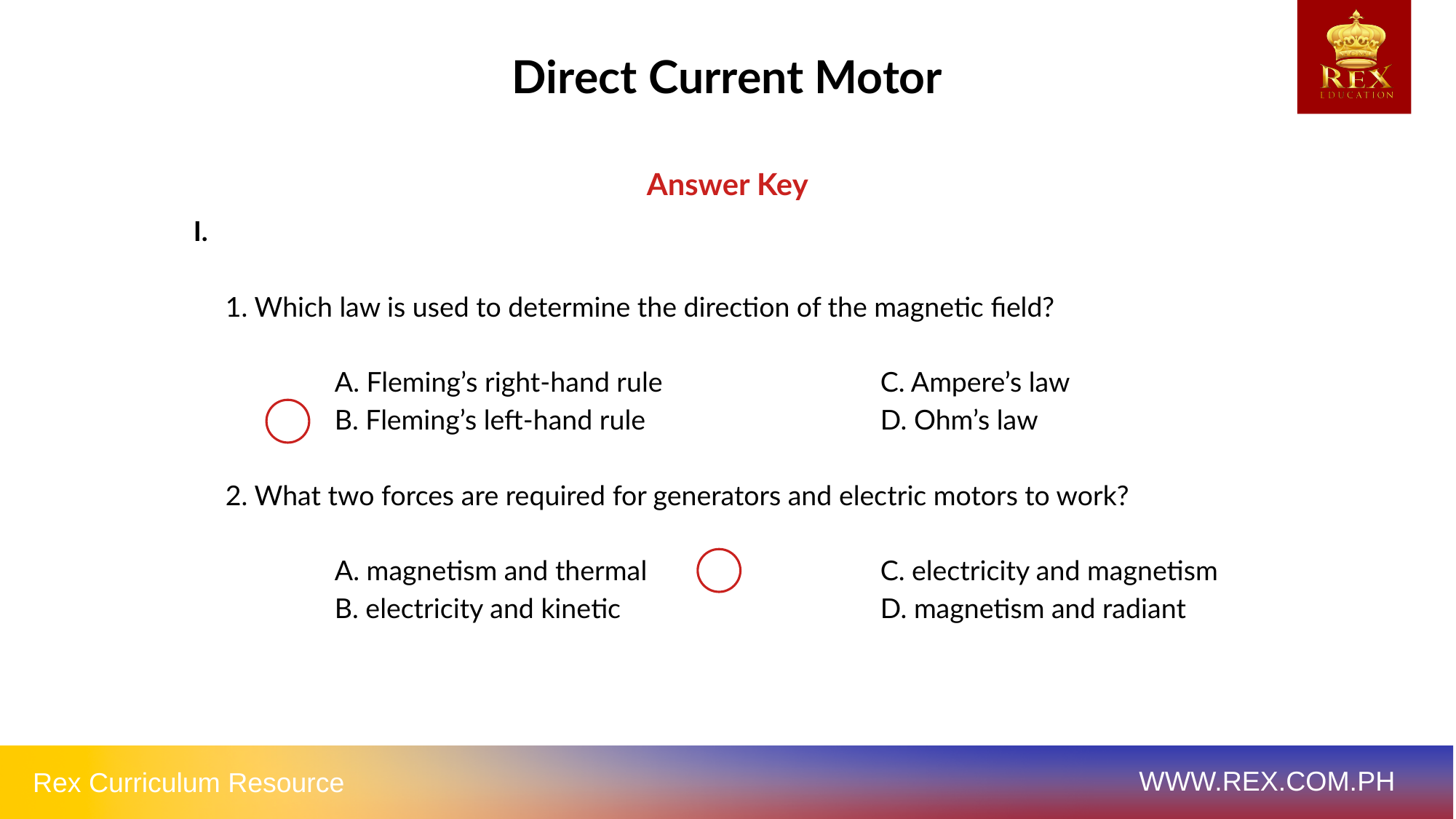

Direct Current Motor
Answer Key
I.
1. Which law is used to determine the direction of the magnetic field?

	A. Fleming’s right-hand rule		C. Ampere’s law
	B. Fleming’s left-hand rule			D. Ohm’s law

2. What two forces are required for generators and electric motors to work?

	A. magnetism and thermal			C. electricity and magnetism
	B. electricity and kinetic			D. magnetism and radiant